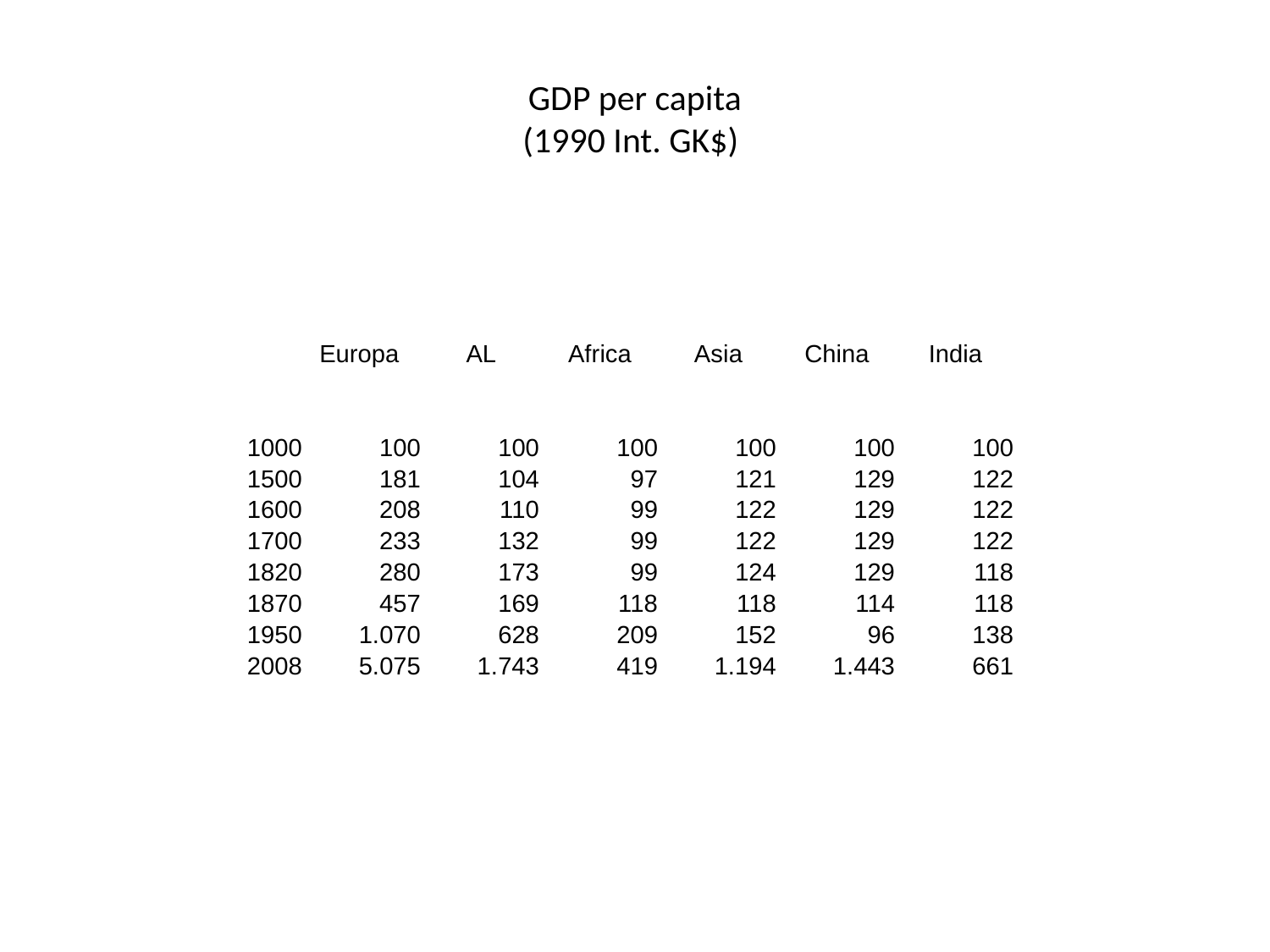

# GDP per capita
(1990 Int. GK$)
|  | Europa | AL | Africa | Asia | China | India |
| --- | --- | --- | --- | --- | --- | --- |
|  |  |  |  |  |  |  |
|  |  |  |  |  |  |  |
| 1000 | 100 | 100 | 100 | 100 | 100 | 100 |
| 1500 | 181 | 104 | 97 | 121 | 129 | 122 |
| 1600 | 208 | 110 | 99 | 122 | 129 | 122 |
| 1700 | 233 | 132 | 99 | 122 | 129 | 122 |
| 1820 | 280 | 173 | 99 | 124 | 129 | 118 |
| 1870 | 457 | 169 | 118 | 118 | 114 | 118 |
| 1950 | 1.070 | 628 | 209 | 152 | 96 | 138 |
| 2008 | 5.075 | 1.743 | 419 | 1.194 | 1.443 | 661 |